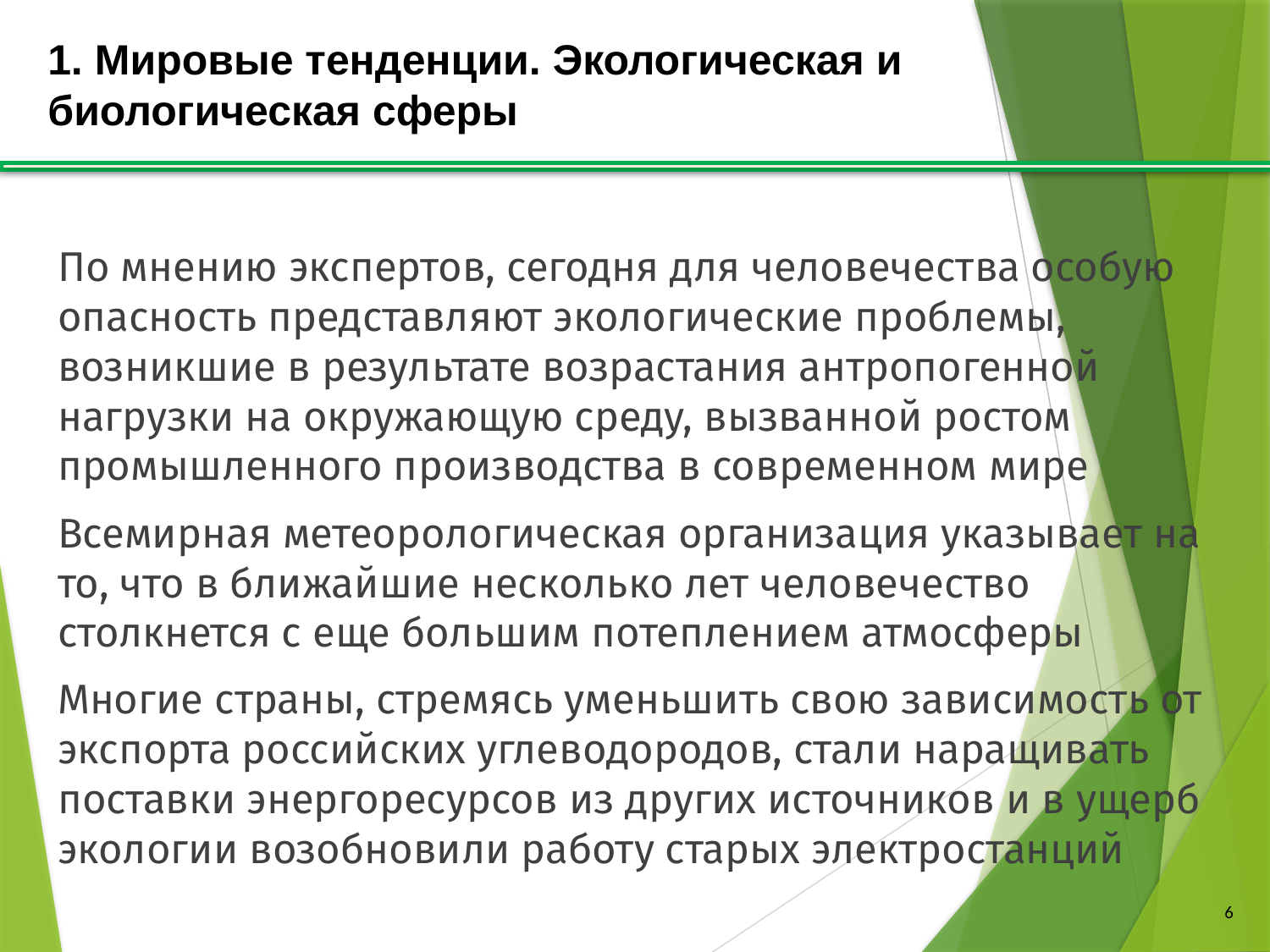

# 1. Мировые тенденции. Экологическая и биологическая сферы
По мнению экспертов, сегодня для человечества особую опасность представляют экологические проблемы, возникшие в результате возрастания антропогенной нагрузки на окружающую среду, вызванной ростом промышленного производства в современном мире
Всемирная метеорологическая организация указывает на то, что в ближайшие несколько лет человечество столкнется с еще большим потеплением атмосферы
Многие страны, стремясь уменьшить свою зависимость от экспорта российских углеводородов, стали наращивать поставки энергоресурсов из других источников и в ущерб экологии возобновили работу старых электростанций
6